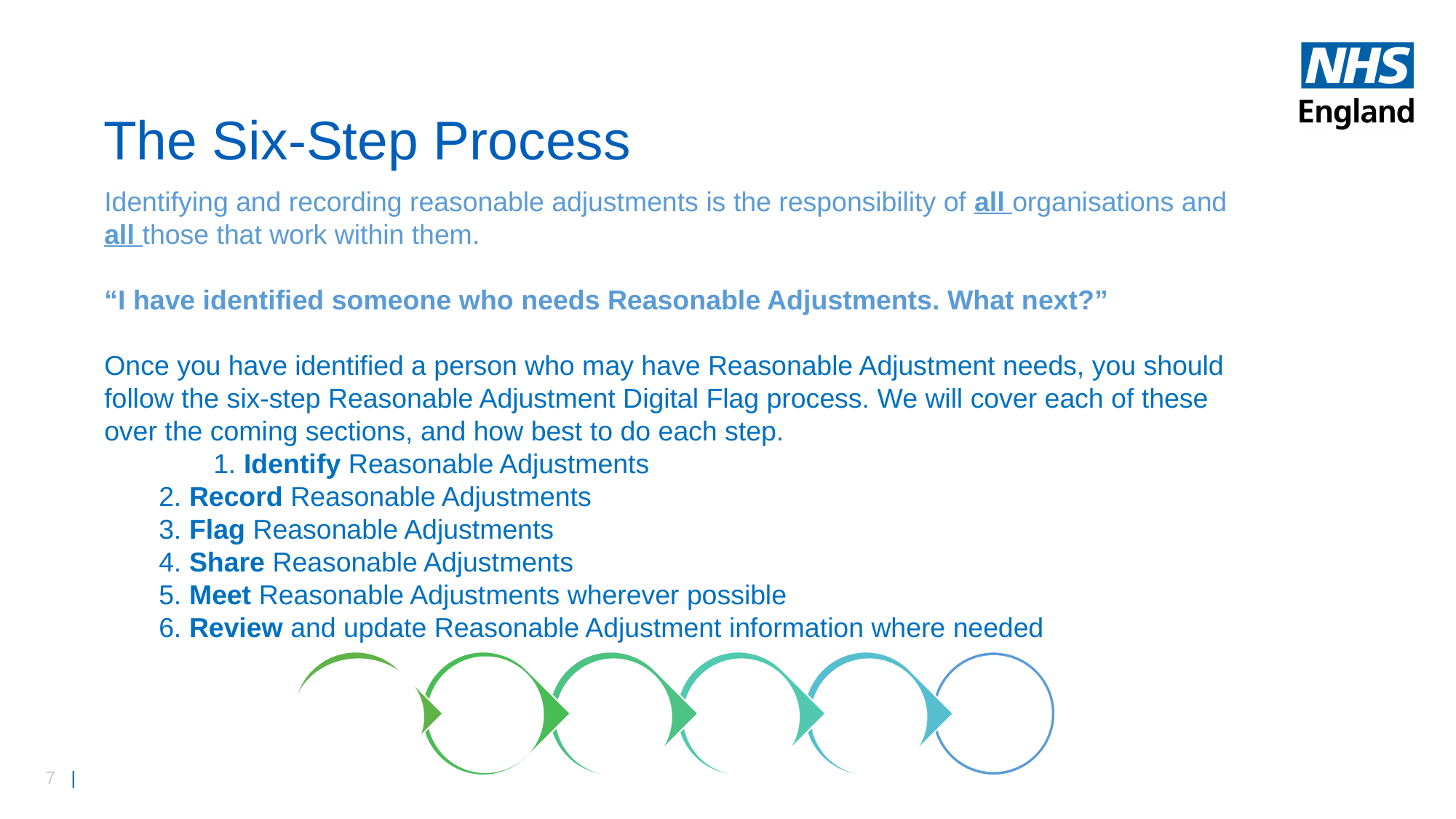

# The Six-Step Process
Identifying and recording reasonable adjustments is the responsibility of all organisations and  all those that work within them.

“I have identified someone who needs Reasonable Adjustments. What next?”

Once you have identified a person who may have Reasonable Adjustment needs, you should follow the six-step Reasonable Adjustment Digital Flag process. We will cover each of these over the coming sections, and how best to do each step.
	1. Identify Reasonable Adjustments
2. Record Reasonable Adjustments
3. Flag Reasonable Adjustments
4. Share Reasonable Adjustments
5. Meet Reasonable Adjustments wherever possible
6. Review and update Reasonable Adjustment information where needed

Review
Meet need
Share
Flag
Record
Identify